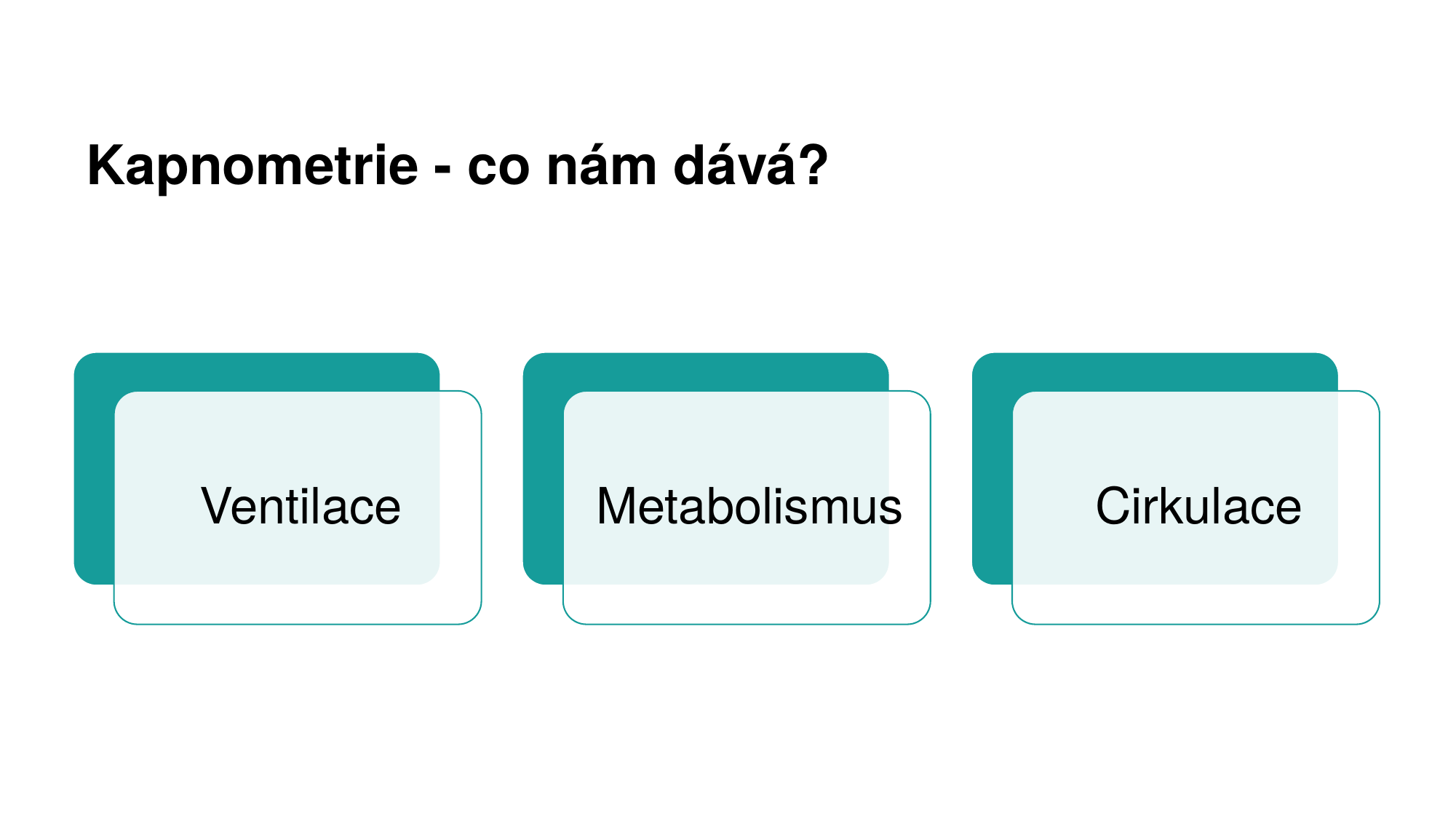

# Kapnometrie - co nám dává?
Ventilace
Metabolismus
Cirkulace